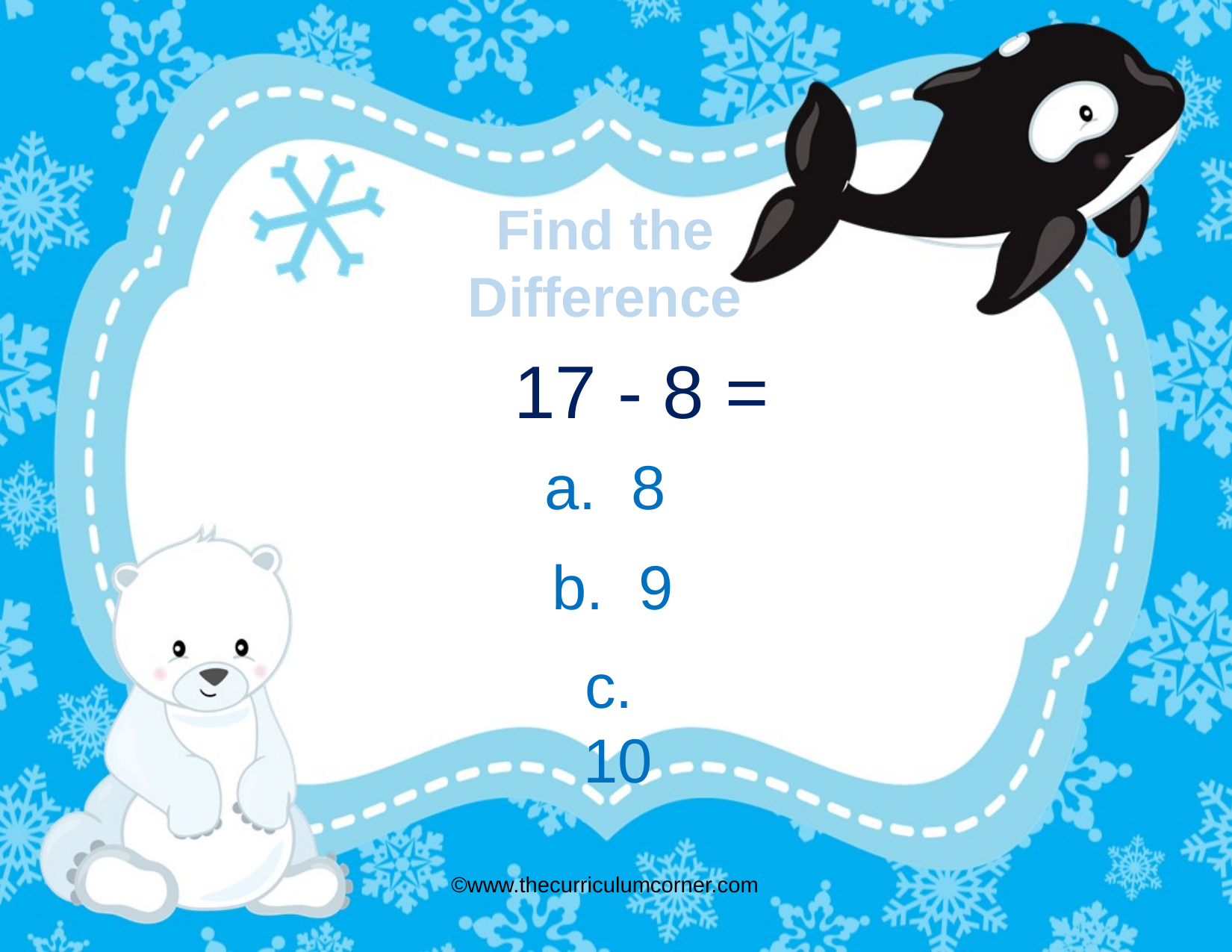

Find the Difference
17 - 8 =
a.  8
b.  9
c.  10
©www.thecurriculumcorner.com